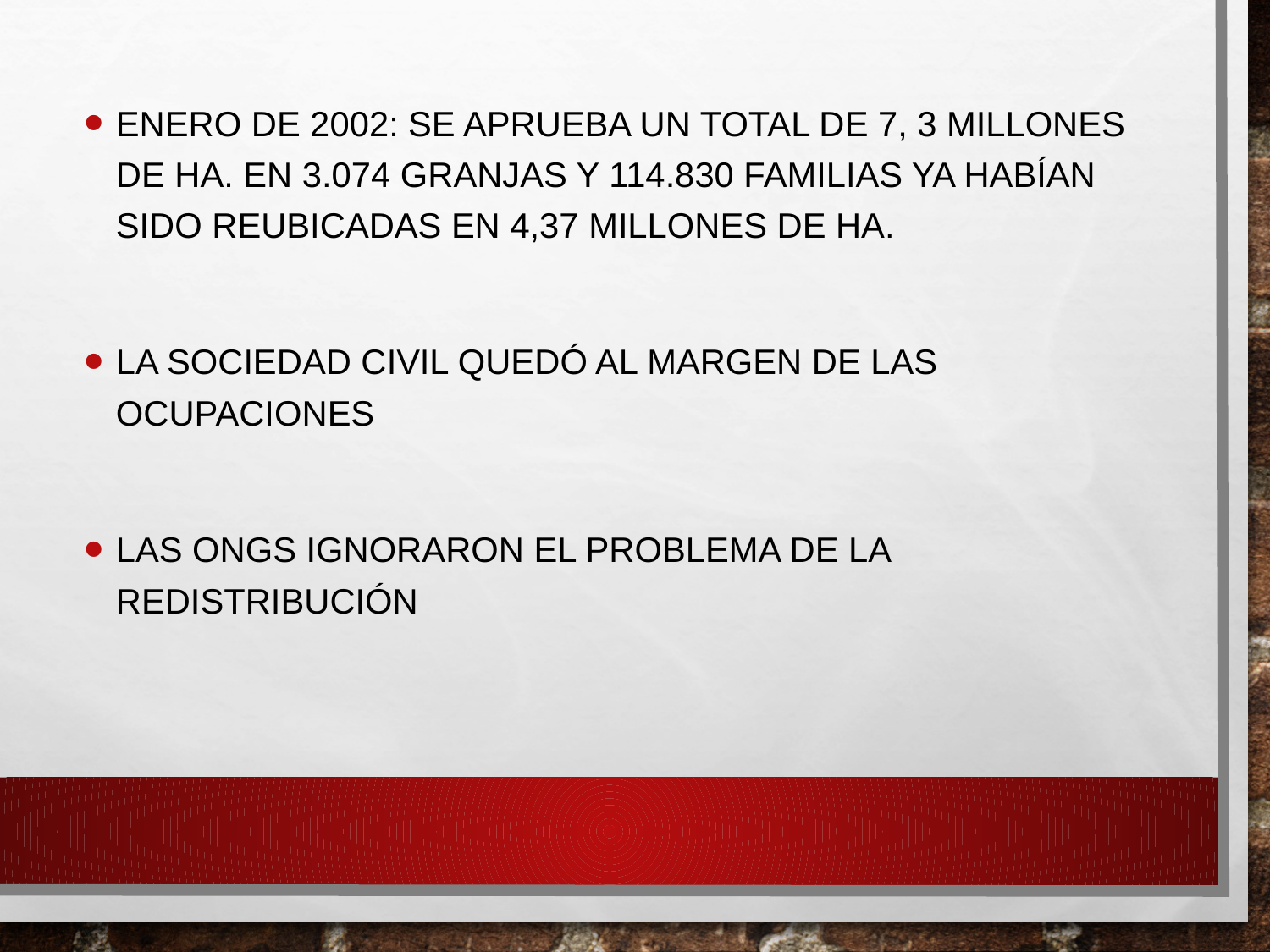

Enero de 2002: se aprueba un total de 7, 3 millones de ha. en 3.074 granjas y 114.830 familias ya habían sido reubicadas en 4,37 millones de ha.

La sociedad civil quedó al margen de las ocupaciones

Las ongS ignoraron el problema de la redistribución